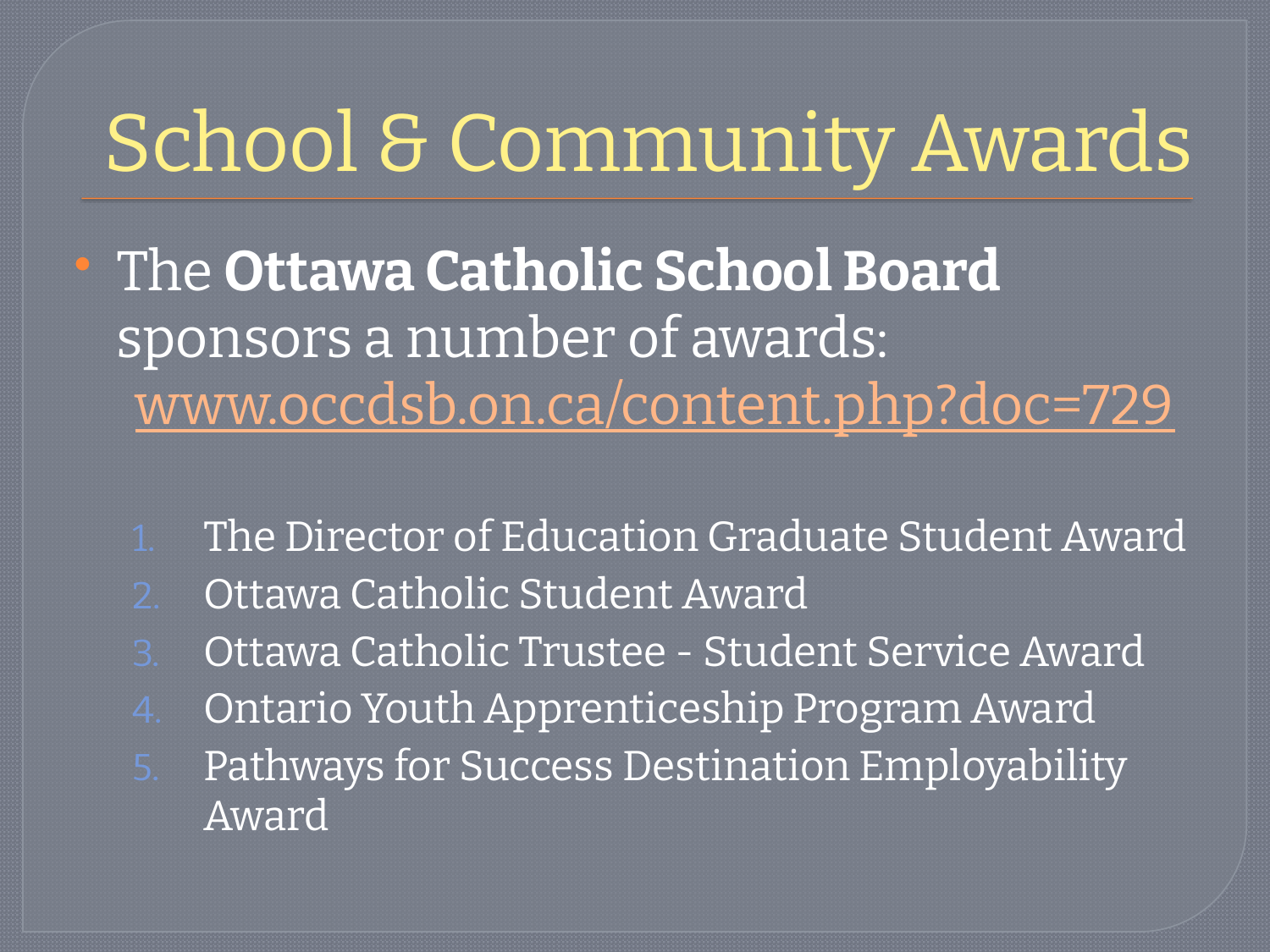

# School & Community Awards
The Ottawa Catholic School Board sponsors a number of awards:
	www.occdsb.on.ca/content.php?doc=729

The Director of Education Graduate Student Award
Ottawa Catholic Student Award
Ottawa Catholic Trustee - Student Service Award
Ontario Youth Apprenticeship Program Award
Pathways for Success Destination Employability Award